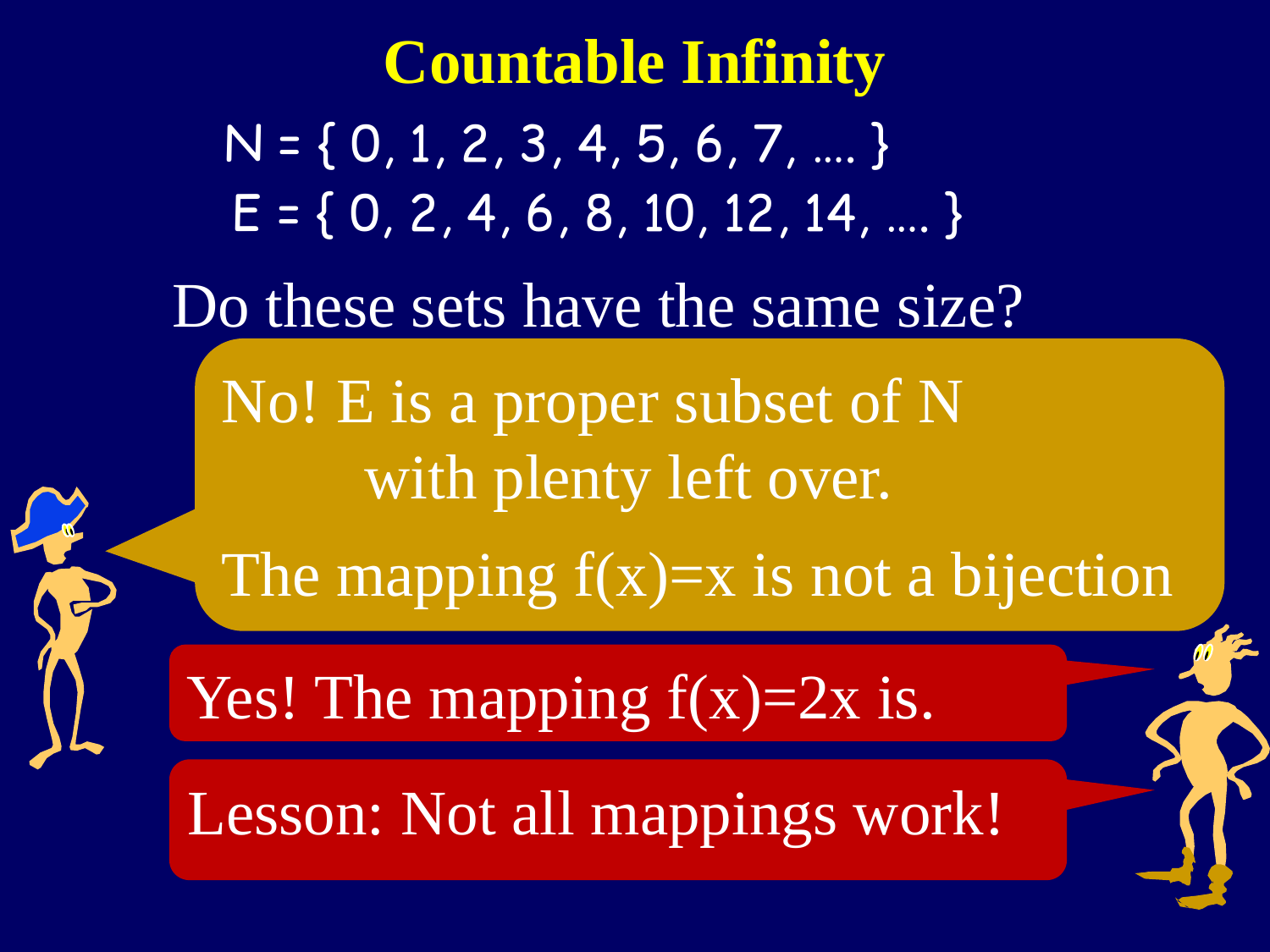

Countable Infinity
N = { 0, 1, 2, 3, 4, 5, 6, 7, …. }
 E = { 0, 2, 4, 6, 8, 10, 12, 14, …. }
# Do these sets have the same size?
No! E is a proper subset of N
         with plenty left over.
The mapping f(x)=x is not a bijection

Yes! The mapping f(x)=2x is.
Lesson: Not all mappings work!